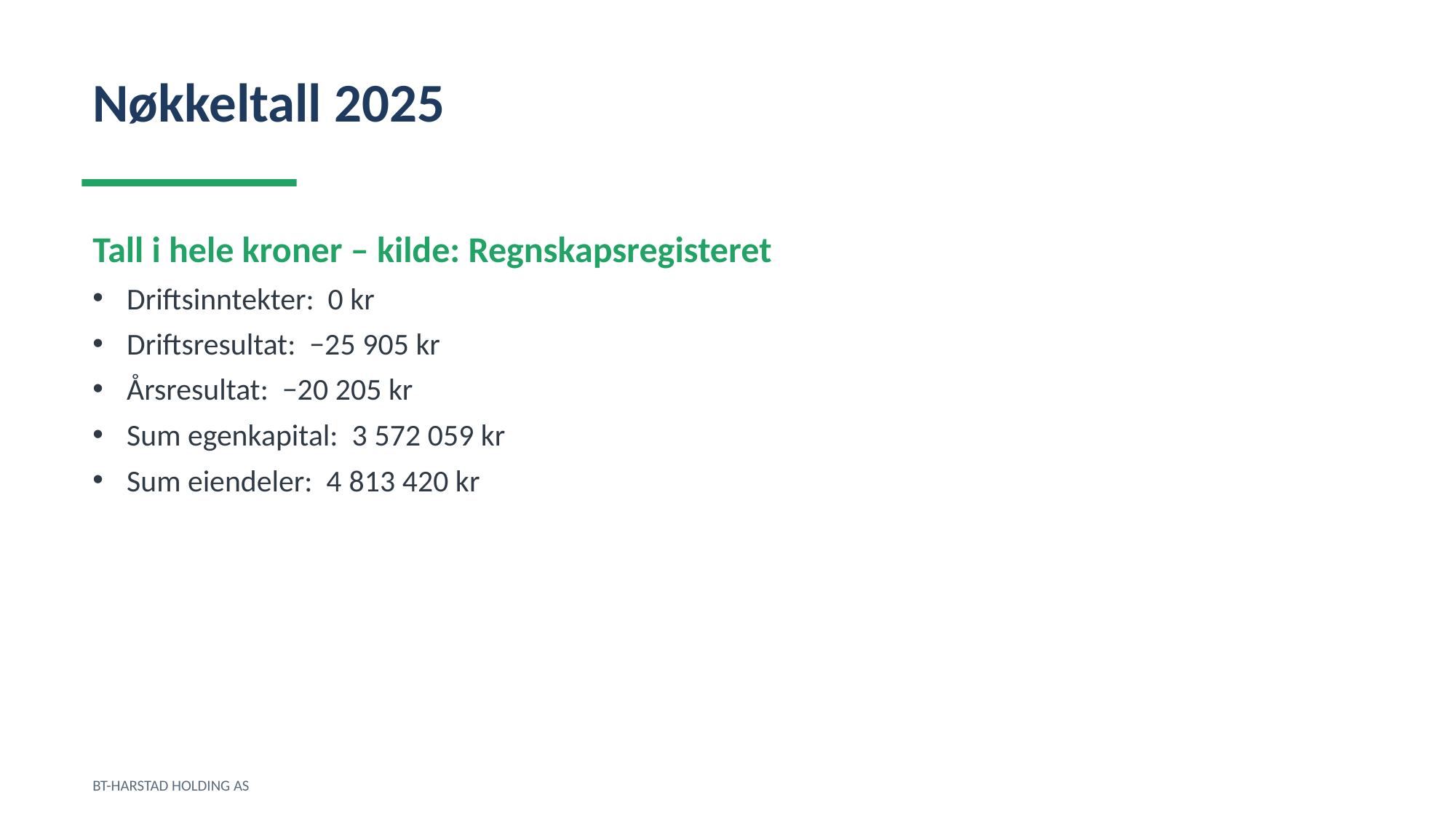

Nøkkeltall 2025

Tall i hele kroner – kilde: Regnskapsregisteret
Driftsinntekter:  0 kr
Driftsresultat:  −25 905 kr
Årsresultat:  −20 205 kr
Sum egenkapital:  3 572 059 kr
Sum eiendeler:  4 813 420 kr
BT-HARSTAD HOLDING AS